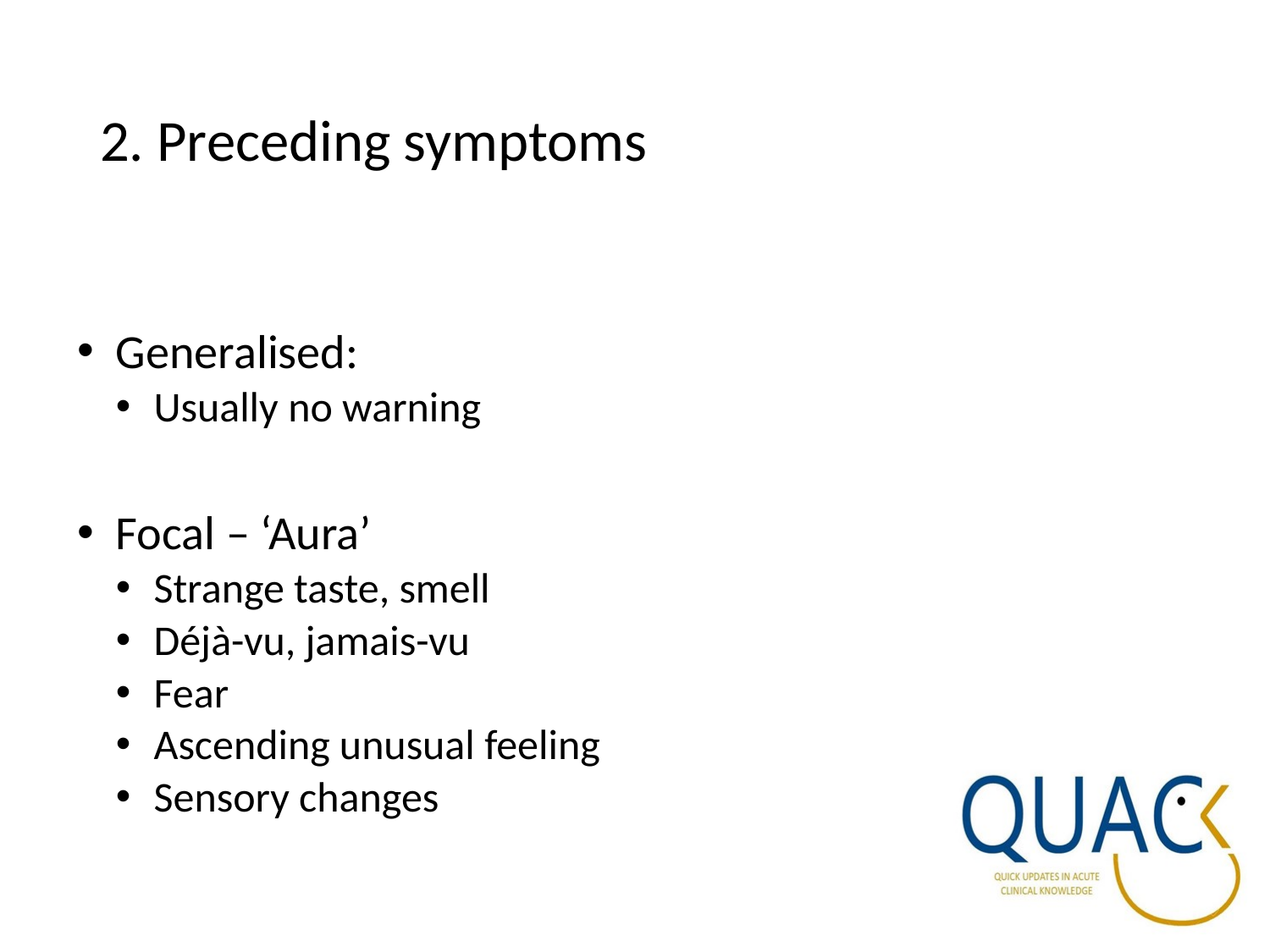

# 2. Preceding symptoms
Generalised:
Usually no warning

Focal – ‘Aura’
Strange taste, smell
Déjà-vu, jamais-vu
Fear
Ascending unusual feeling
Sensory changes